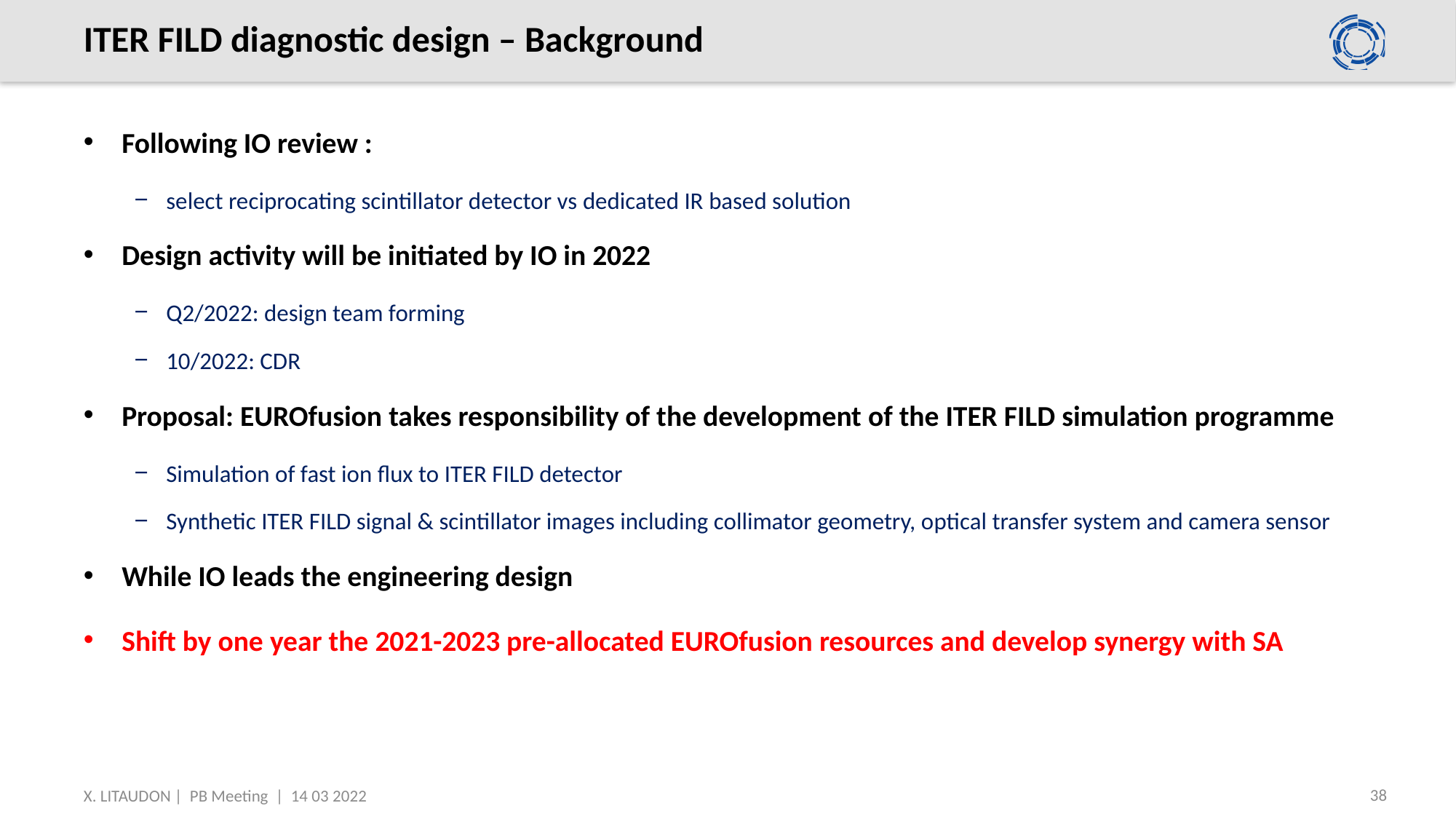

# ITER FILD diagnostic design – Background
Following IO review :
select reciprocating scintillator detector vs dedicated IR based solution
Design activity will be initiated by IO in 2022
Q2/2022: design team forming
10/2022: CDR
Proposal: EUROfusion takes responsibility of the development of the ITER FILD simulation programme
Simulation of fast ion flux to ITER FILD detector
Synthetic ITER FILD signal & scintillator images including collimator geometry, optical transfer system and camera sensor
While IO leads the engineering design
Shift by one year the 2021-2023 pre-allocated EUROfusion resources and develop synergy with SA

38
X. LITAUDON |  PB Meeting  |  14 03 2022